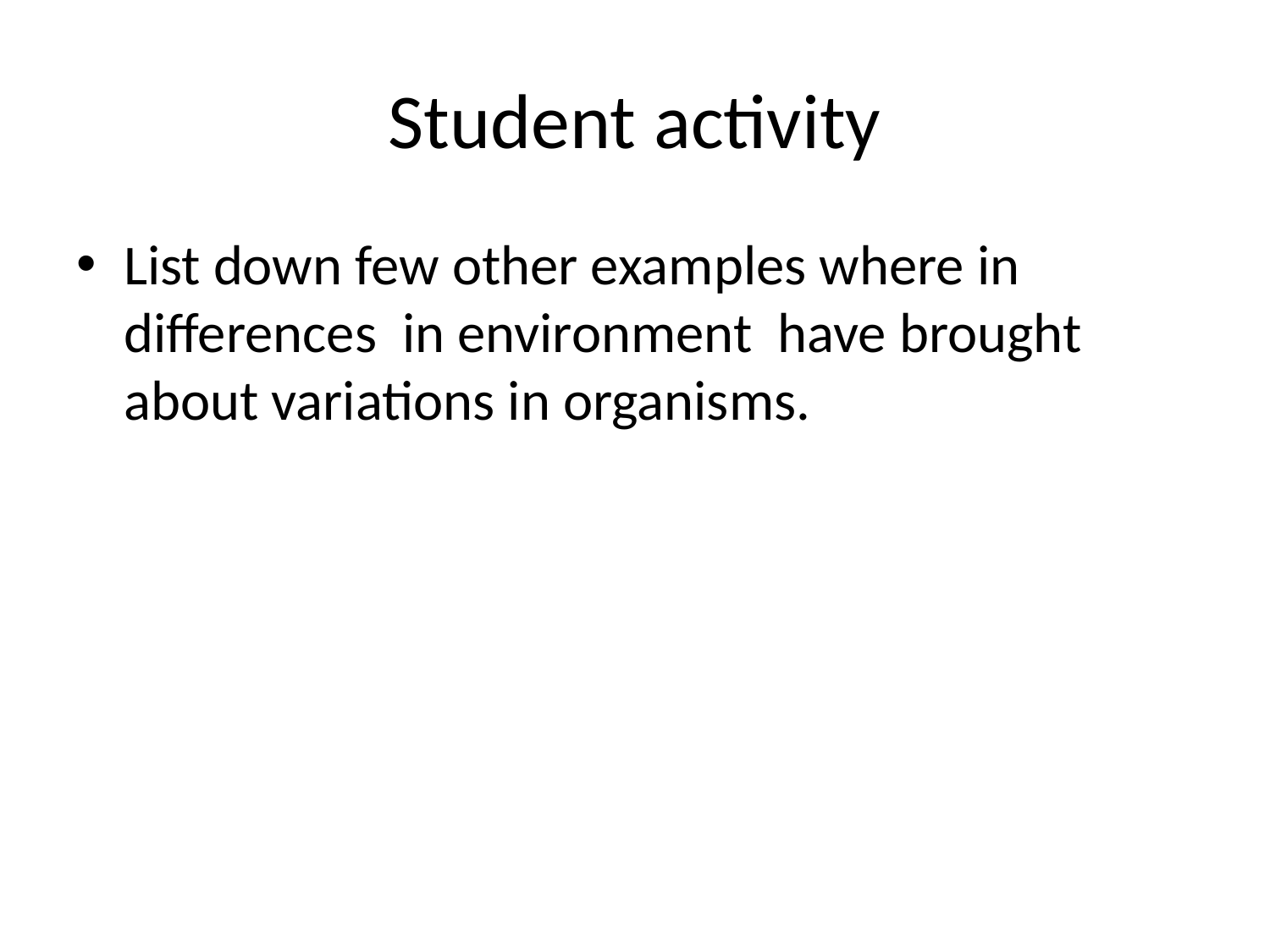

# Student activity
List down few other examples where in differences  in environment  have brought about variations in organisms.